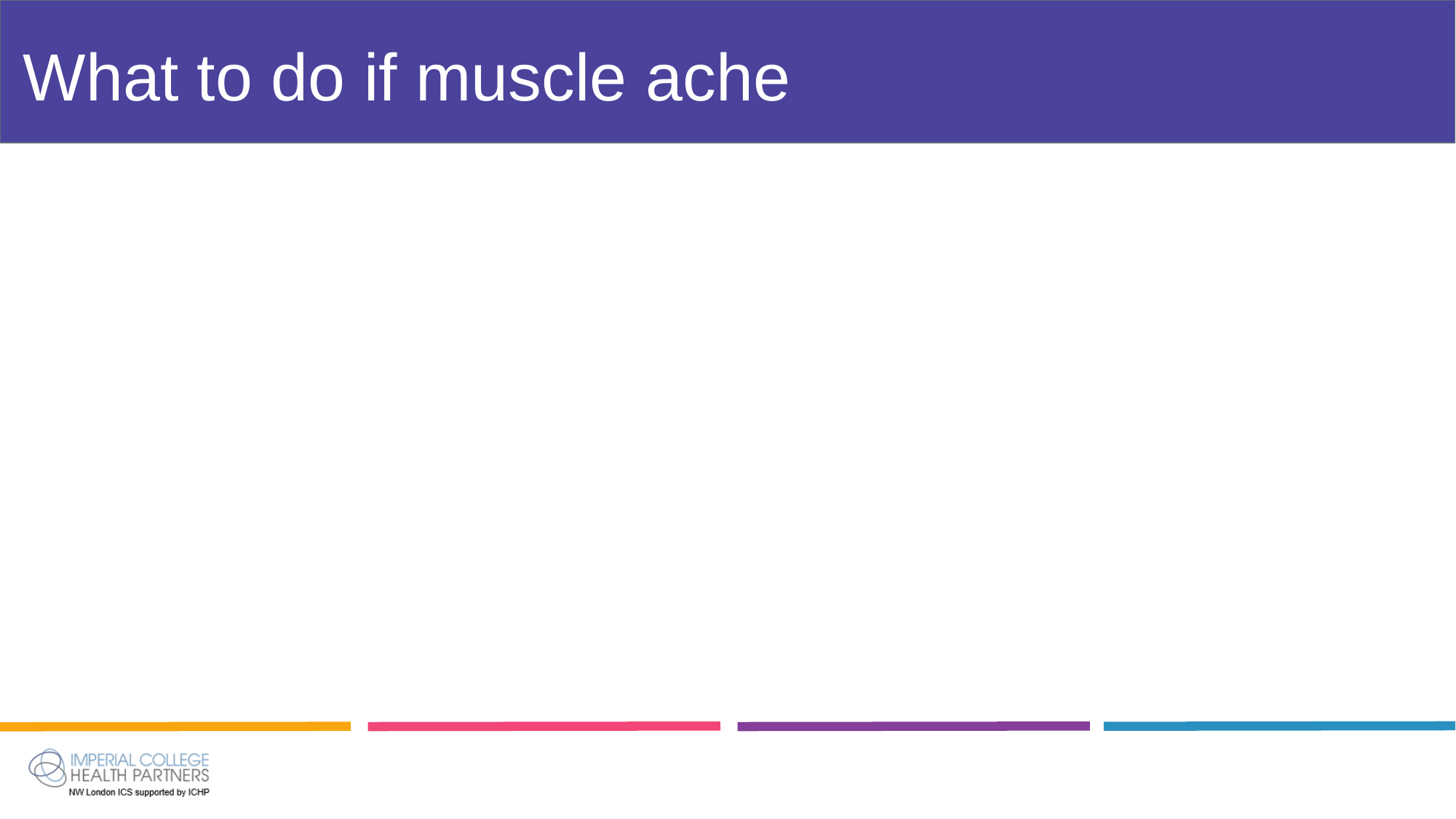

# What to do if muscle ache
Take good history
Measure CK (myalgia v myopathy)
Myalgia and symptoms intolerable: Statin break
Do symptoms go away? If YES, try lower dose of same statin (i.e. rechallenge)
If CK high (>10 ULN i.e. myalgia), stop statin immediately. Monitor CK. Usually reintroduce statin lower dose as well and carefully monitor